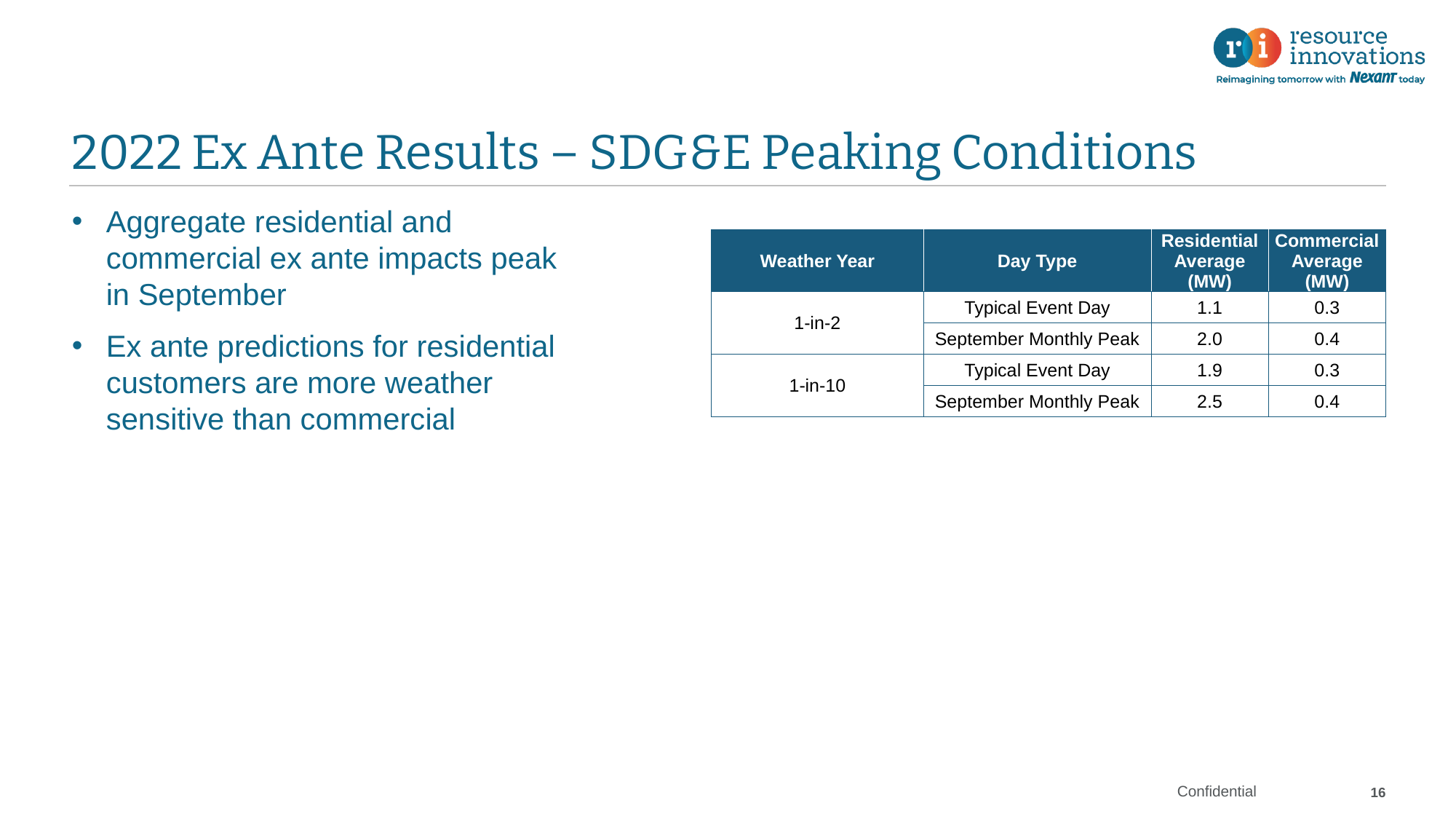

# 2022 Ex Ante Results – SDG&E Peaking Conditions
Aggregate residential and commercial ex ante impacts peak in September
Ex ante predictions for residential customers are more weather sensitive than commercial

| Weather Year | Day Type | Residential Average (MW) | Commercial Average (MW) |
| --- | --- | --- | --- |
| 1-in-2 | Typical Event Day | 1.1 | 0.3 |
|  | September Monthly Peak | 2.0 | 0.4 |
| 1-in-10 | Typical Event Day | 1.9 | 0.3 |
|  | September Monthly Peak | 2.5 | 0.4 |

16